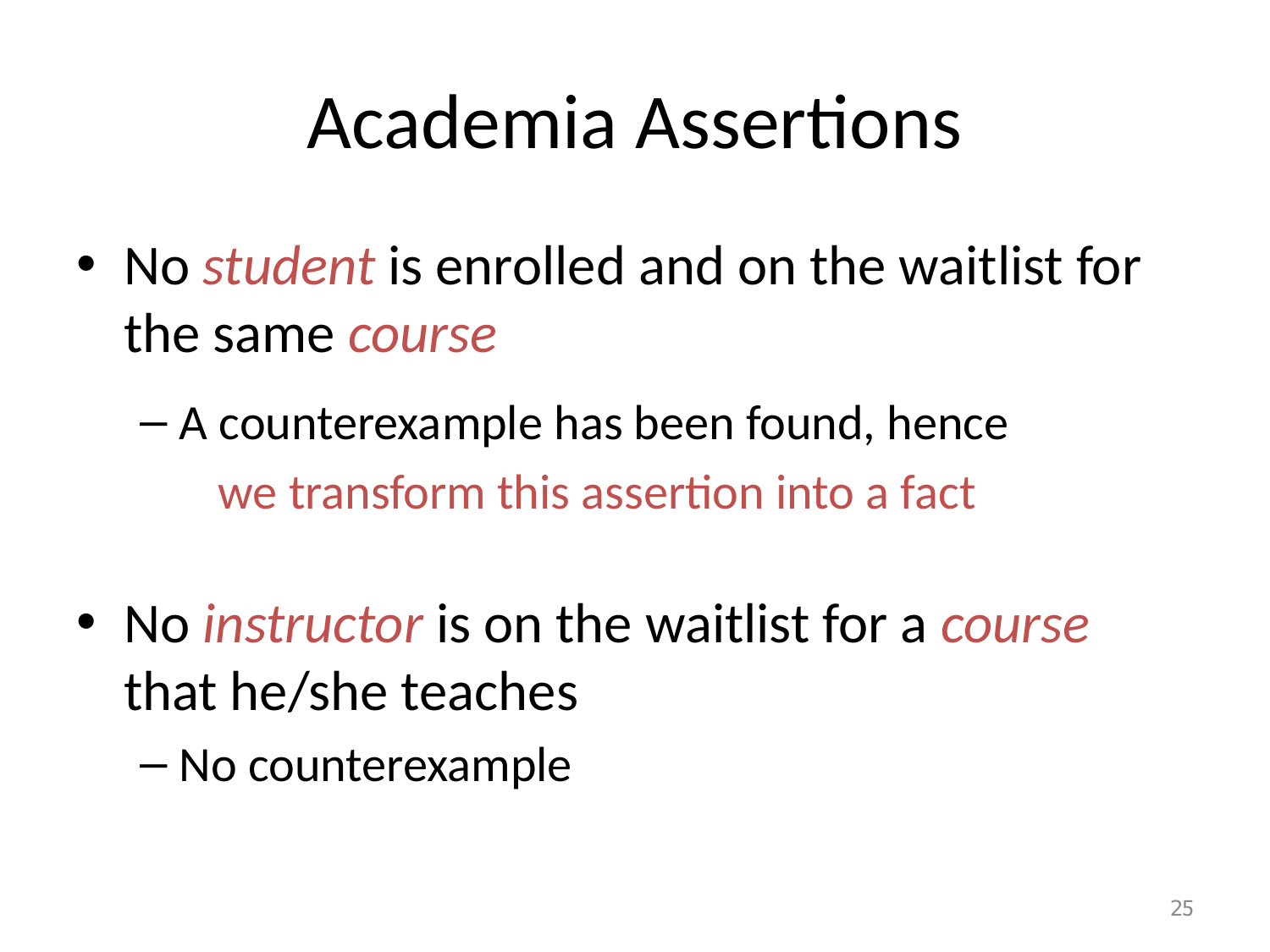

# Academia Assertions
No student is enrolled and on the waitlist for the same course
A counterexample has been found, hence
       we transform this assertion into a fact

No instructor is on the waitlist for a course that he/she teaches
No counterexample
25